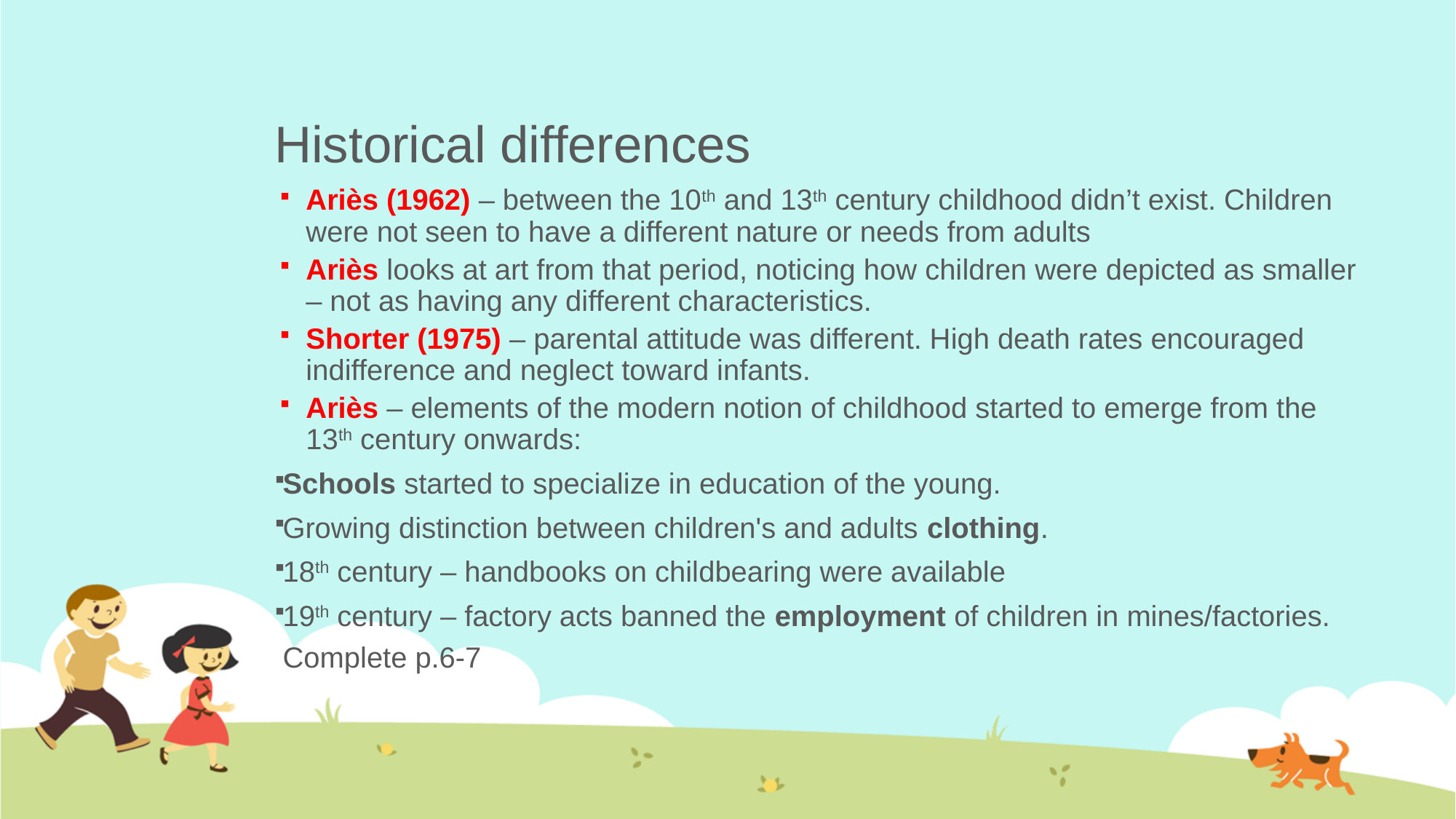

# Historical differences
Ariès (1962) – between the 10th and 13th century childhood didn’t exist. Children were not seen to have a different nature or needs from adults
Ariès looks at art from that period, noticing how children were depicted as smaller – not as having any different characteristics.
Shorter (1975) – parental attitude was different. High death rates encouraged indifference and neglect toward infants.
Ariès – elements of the modern notion of childhood started to emerge from the 13th century onwards:
Schools started to specialize in education of the young.
Growing distinction between children's and adults clothing.
18th century – handbooks on childbearing were available
19th century – factory acts banned the employment of children in mines/factories.  Complete p.6-7